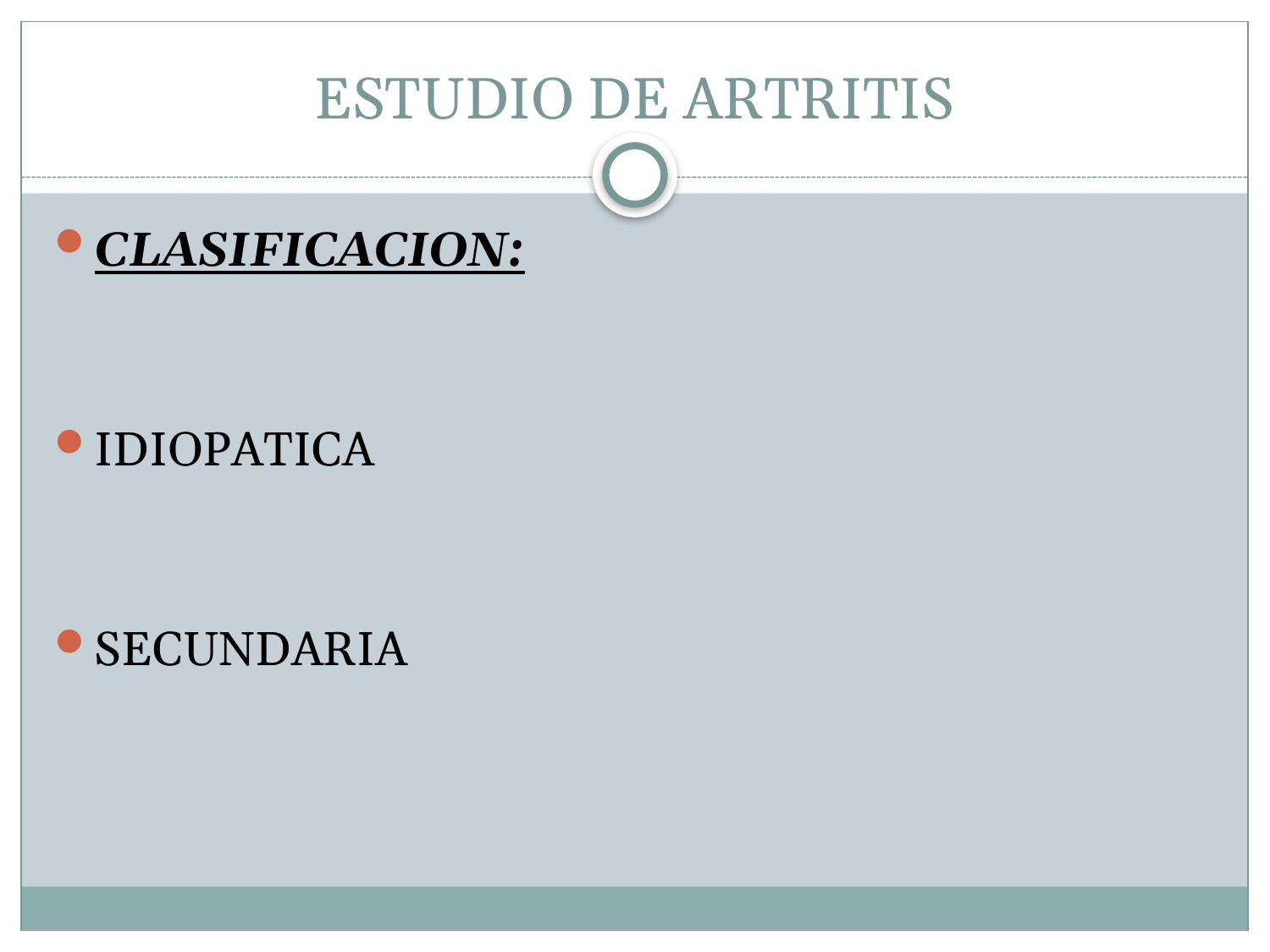

# ESTUDIO DE ARTRITIS
CLASIFICACION:

IDIOPATICA

SECUNDARIA